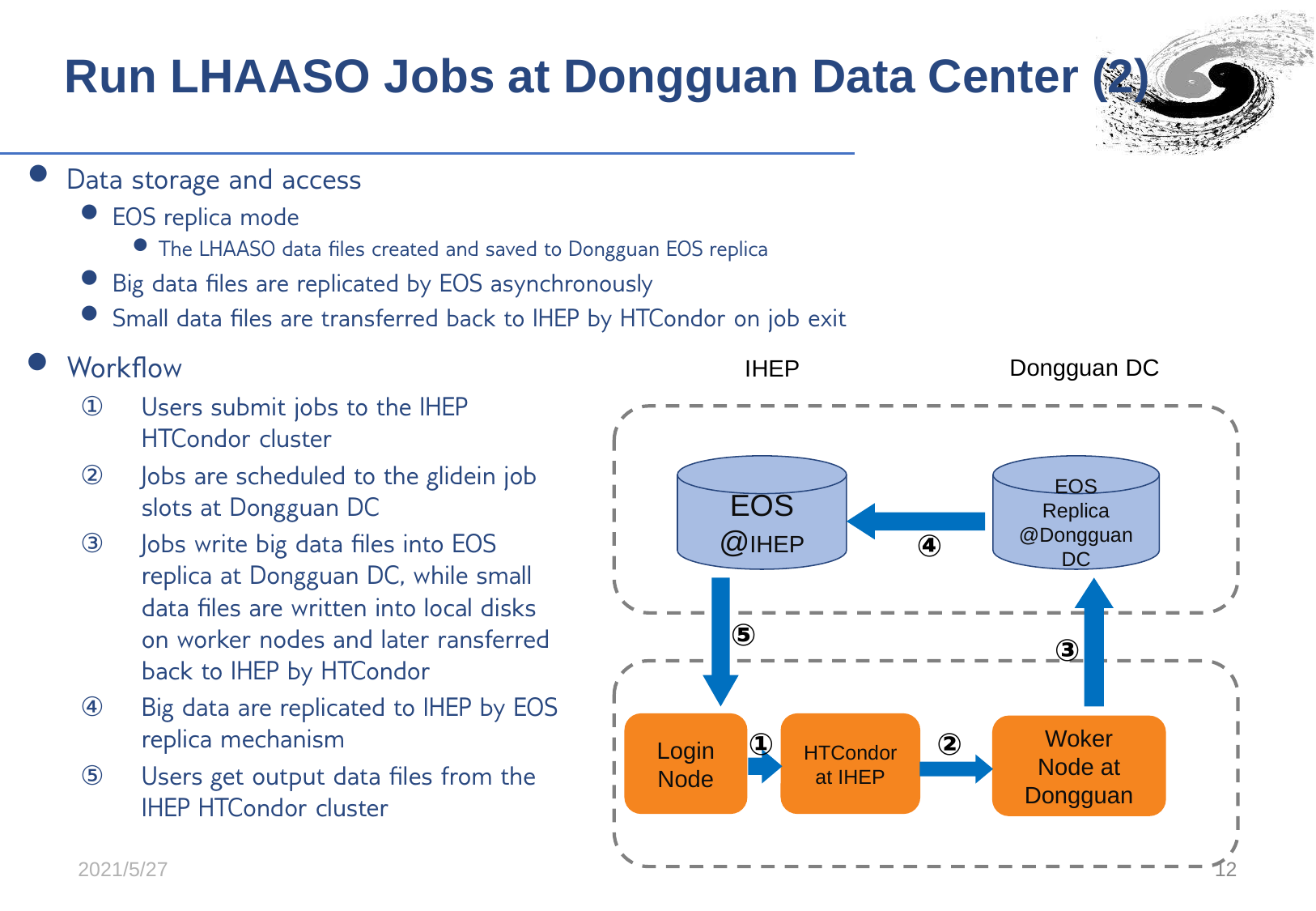

Run LHAASO Jobs at Dongguan Data Center (2)
Data storage and access
EOS replica mode
The LHAASO data files created and saved to Dongguan EOS replica
Big data files are replicated by EOS asynchronously
Small data files are transferred back to IHEP by HTCondor on job exit

Dongguan DC
IHEP

EOS
@IHEP
EOS
Replica @Dongguan DC

④

⑤
③

Login
Node
HTCondor at IHEP
Woker
Node at Dongguan
②
①

Workflow
Users submit jobs to the IHEP HTCondor cluster
Jobs are scheduled to the glidein job slots at Dongguan DC
Jobs write big data files into EOS replica at Dongguan DC, while small data files are written into local disks on worker nodes and later ransferred back to IHEP by HTCondor
Big data are replicated to IHEP by EOS replica mechanism
Users get output data files from the IHEP HTCondor cluster

2021/5/27
12